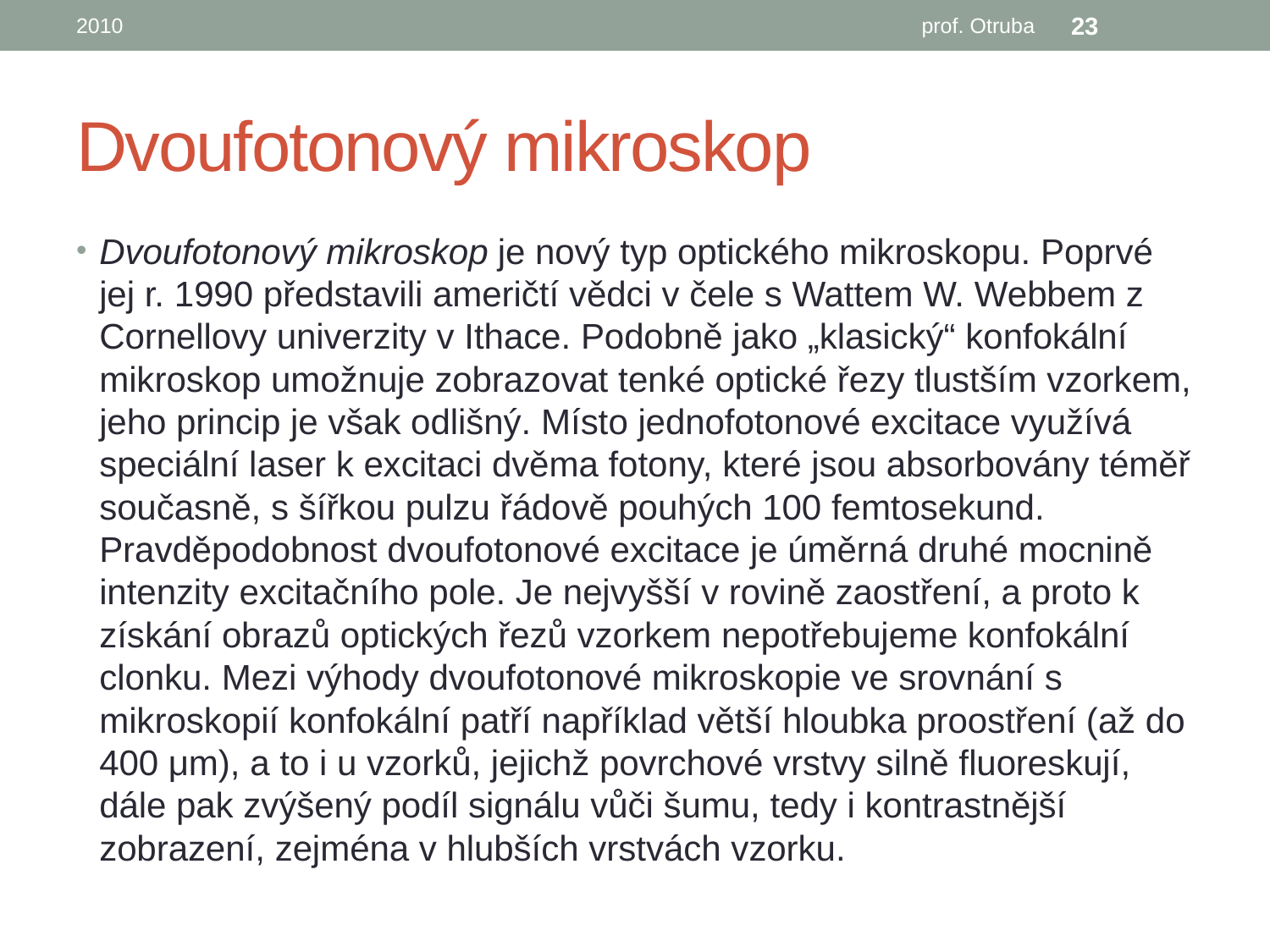

2010
prof. Otruba
23
# Dvoufotonový mikroskop
Dvoufotonový mikroskop je nový typ optického mikroskopu. Poprvé jej r. 1990 představili američtí vědci v čele s Wattem W. Webbem z Cornellovy univerzity v Ithace. Podobně jako „klasický“ konfokální mikroskop umožnuje zobrazovat tenké optické řezy tlustším vzorkem, jeho princip je však odlišný. Místo jednofotonové excitace využívá speciální laser k excitaci dvěma fotony, které jsou absorbovány téměř současně, s šířkou pulzu řádově pouhých 100 femtosekund. Pravděpodobnost dvoufotonové excitace je úměrná druhé mocnině intenzity excitačního pole. Je nejvyšší v rovině zaostření, a proto k získání obrazů optických řezů vzorkem nepotřebujeme konfokální clonku. Mezi výhody dvoufotonové mikroskopie ve srovnání s mikroskopií konfokální patří například větší hloubka proostření (až do 400 μm), a to i u vzorků, jejichž povrchové vrstvy silně fluoreskují, dále pak zvýšený podíl signálu vůči šumu, tedy i kontrastnější zobrazení, zejména v hlubších vrstvách vzorku.